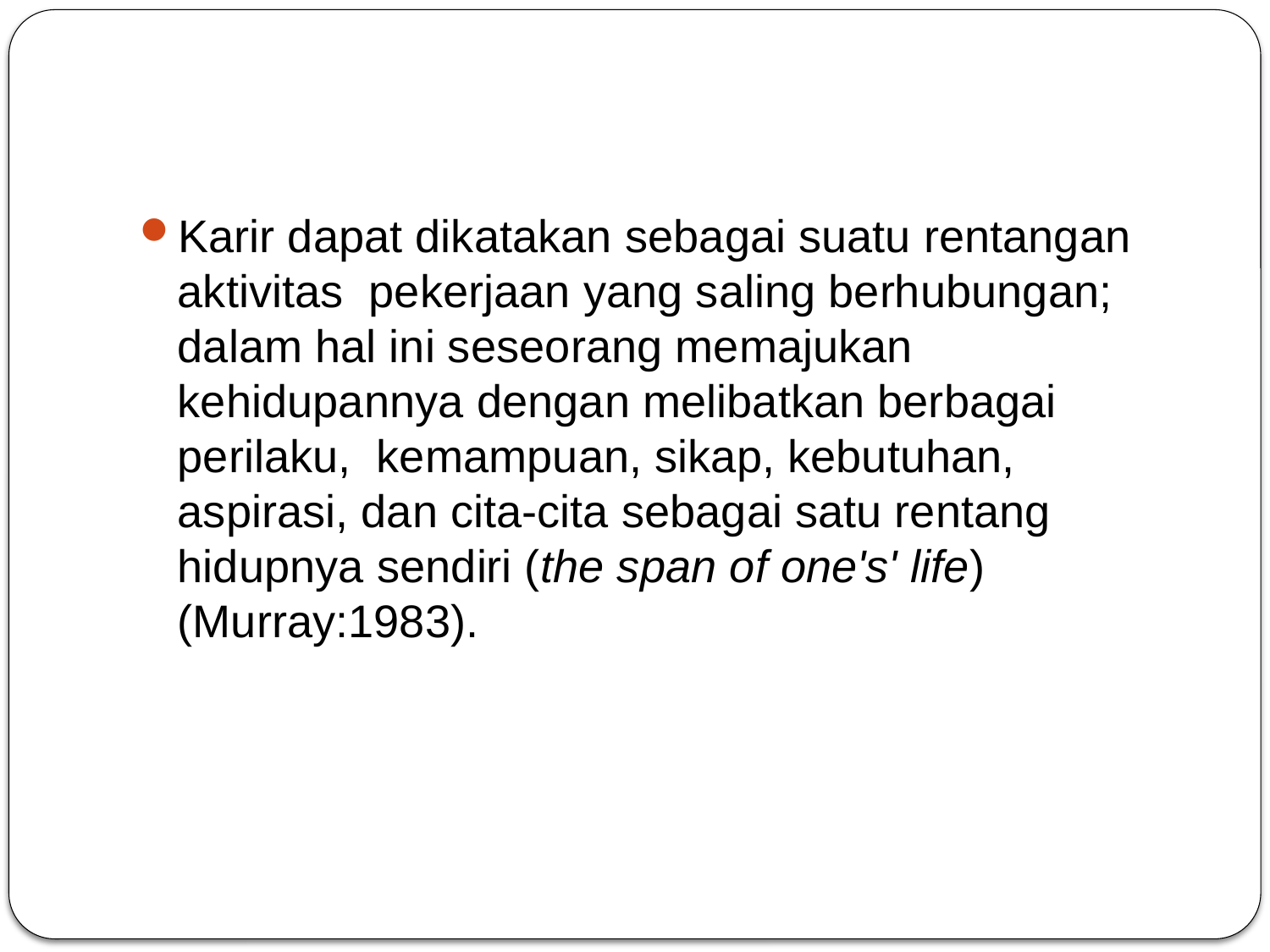

#
Karir dapat dikatakan sebagai suatu rentangan aktivitas  pekerjaan yang saling berhubungan; dalam hal ini seseorang memajukan kehidupannya dengan melibatkan berbagai perilaku,  kemampuan, sikap, kebutuhan, aspirasi, dan cita-cita sebagai satu rentang hidupnya sendiri (the span of one's' life) (Murray:1983).